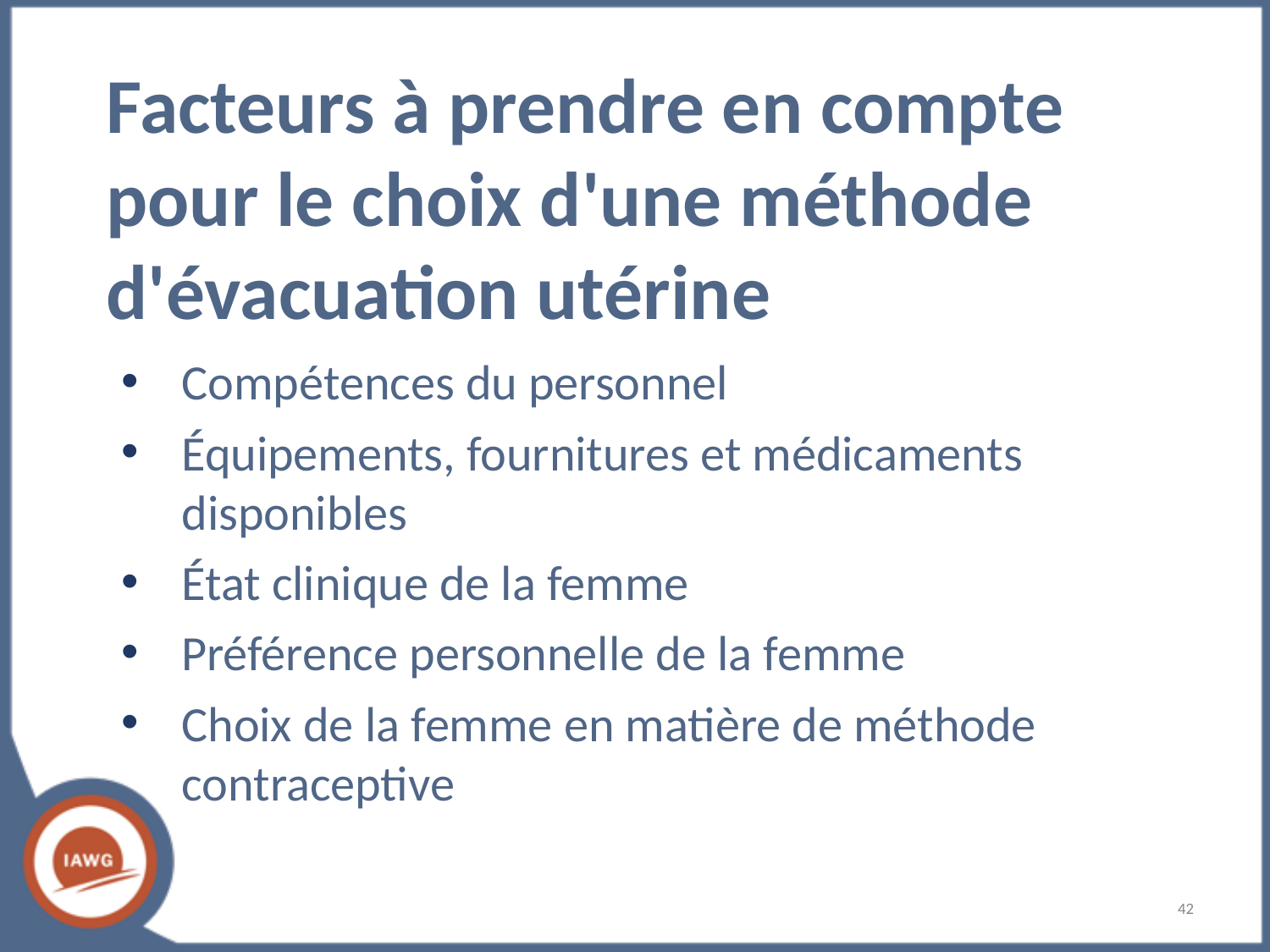

# Facteurs à prendre en compte pour le choix d'une méthode d'évacuation utérine
Compétences du personnel
Équipements, fournitures et médicaments disponibles
État clinique de la femme
Préférence personnelle de la femme
Choix de la femme en matière de méthode contraceptive

42